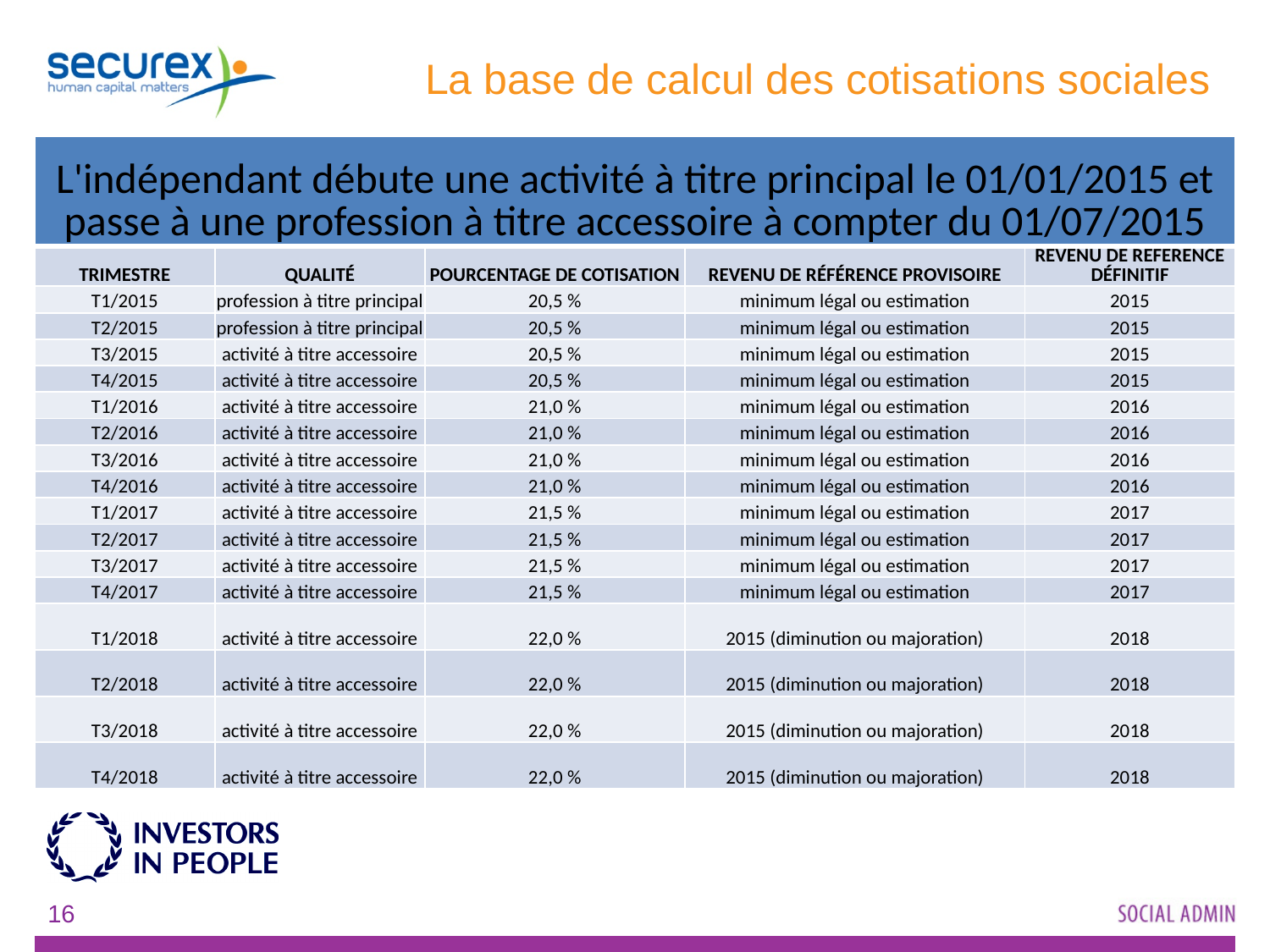

# La base de calcul des cotisations sociales
| L'indépendant débute une activité à titre principal le 01/01/2015 et passe à une profession à titre accessoire à compter du 01/07/2015 |  |  |  |  |
| --- | --- | --- | --- | --- |
| TRIMESTRE | QUALITÉ | POURCENTAGE DE COTISATION | REVENU DE RÉFÉRENCE PROVISOIRE | REVENU DE RÉFÉRENCE DÉFINITIF |
| T1/2015 | profession à titre principal | 20,5 % | minimum légal ou estimation | 2015 |
| T2/2015 | profession à titre principal | 20,5 % | minimum légal ou estimation | 2015 |
| T3/2015 | activité à titre accessoire | 20,5 % | minimum légal ou estimation | 2015 |
| T4/2015 | activité à titre accessoire | 20,5 % | minimum légal ou estimation | 2015 |
| T1/2016 | activité à titre accessoire | 21,0 % | minimum légal ou estimation | 2016 |
| T2/2016 | activité à titre accessoire | 21,0 % | minimum légal ou estimation | 2016 |
| T3/2016 | activité à titre accessoire | 21,0 % | minimum légal ou estimation | 2016 |
| T4/2016 | activité à titre accessoire | 21,0 % | minimum légal ou estimation | 2016 |
| T1/2017 | activité à titre accessoire | 21,5 % | minimum légal ou estimation | 2017 |
| T2/2017 | activité à titre accessoire | 21,5 % | minimum légal ou estimation | 2017 |
| T3/2017 | activité à titre accessoire | 21,5 % | minimum légal ou estimation | 2017 |
| T4/2017 | activité à titre accessoire | 21,5 % | minimum légal ou estimation | 2017 |
| T1/2018 | activité à titre accessoire | 22,0 % | 2015 (diminution ou majoration) | 2018 |
| T2/2018 | activité à titre accessoire | 22,0 % | 2015 (diminution ou majoration) | 2018 |
| T3/2018 | activité à titre accessoire | 22,0 % | 2015 (diminution ou majoration) | 2018 |
| T4/2018 | activité à titre accessoire | 22,0 % | 2015 (diminution ou majoration) | 2018 |
16